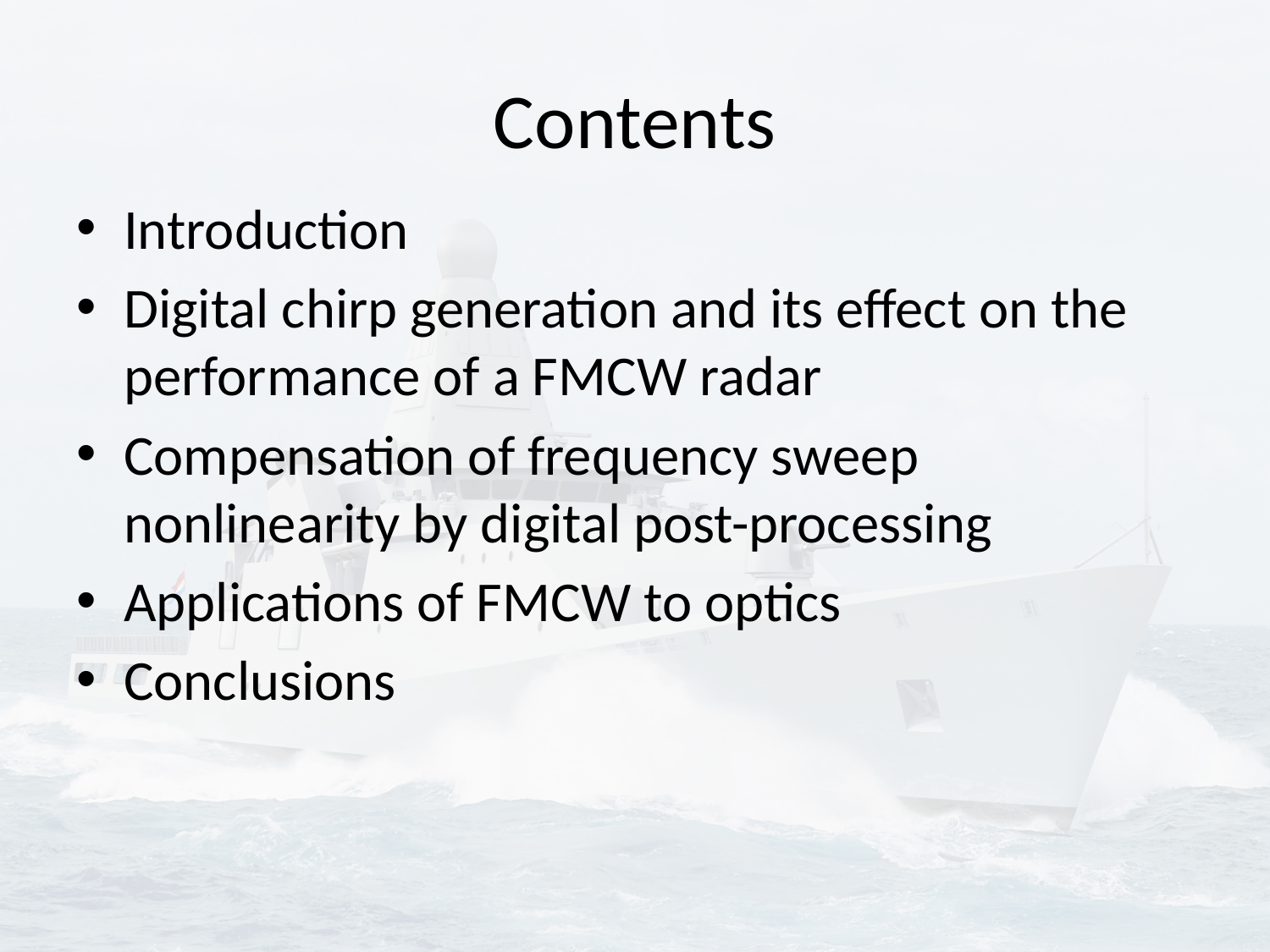

# Contents
Introduction
Digital chirp generation and its effect on the performance of a FMCW radar
Compensation of frequency sweep nonlinearity by digital post-processing
Applications of FMCW to optics
Conclusions